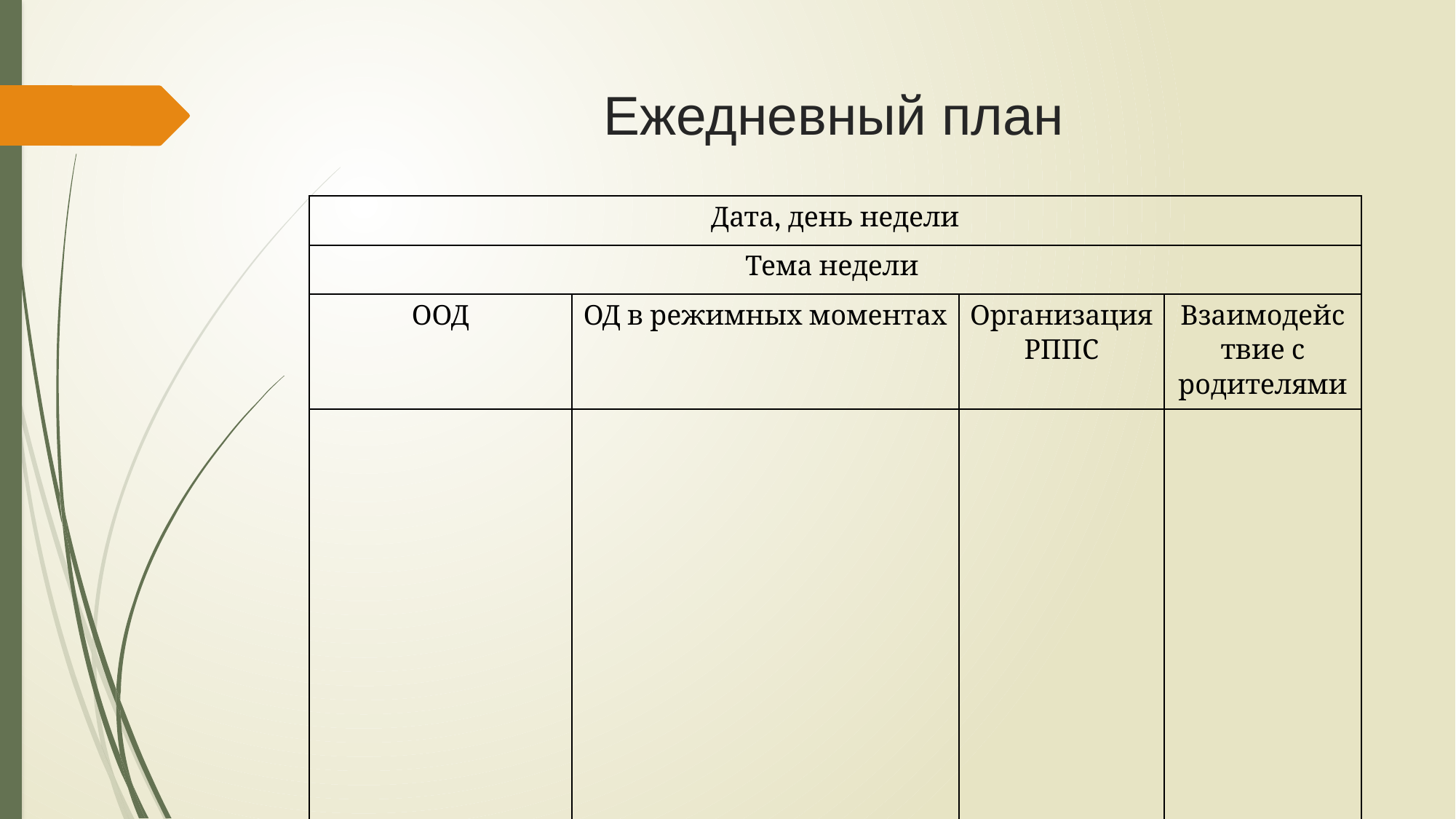

# Ежедневный план
| Дата, день недели |  |  |  |
| --- | --- | --- | --- |
| Тема недели |  |  |  |
| ООД | ОД в режимных моментах | Организация РППС | Взаимодействие с родителями |
|  |  |  |  |